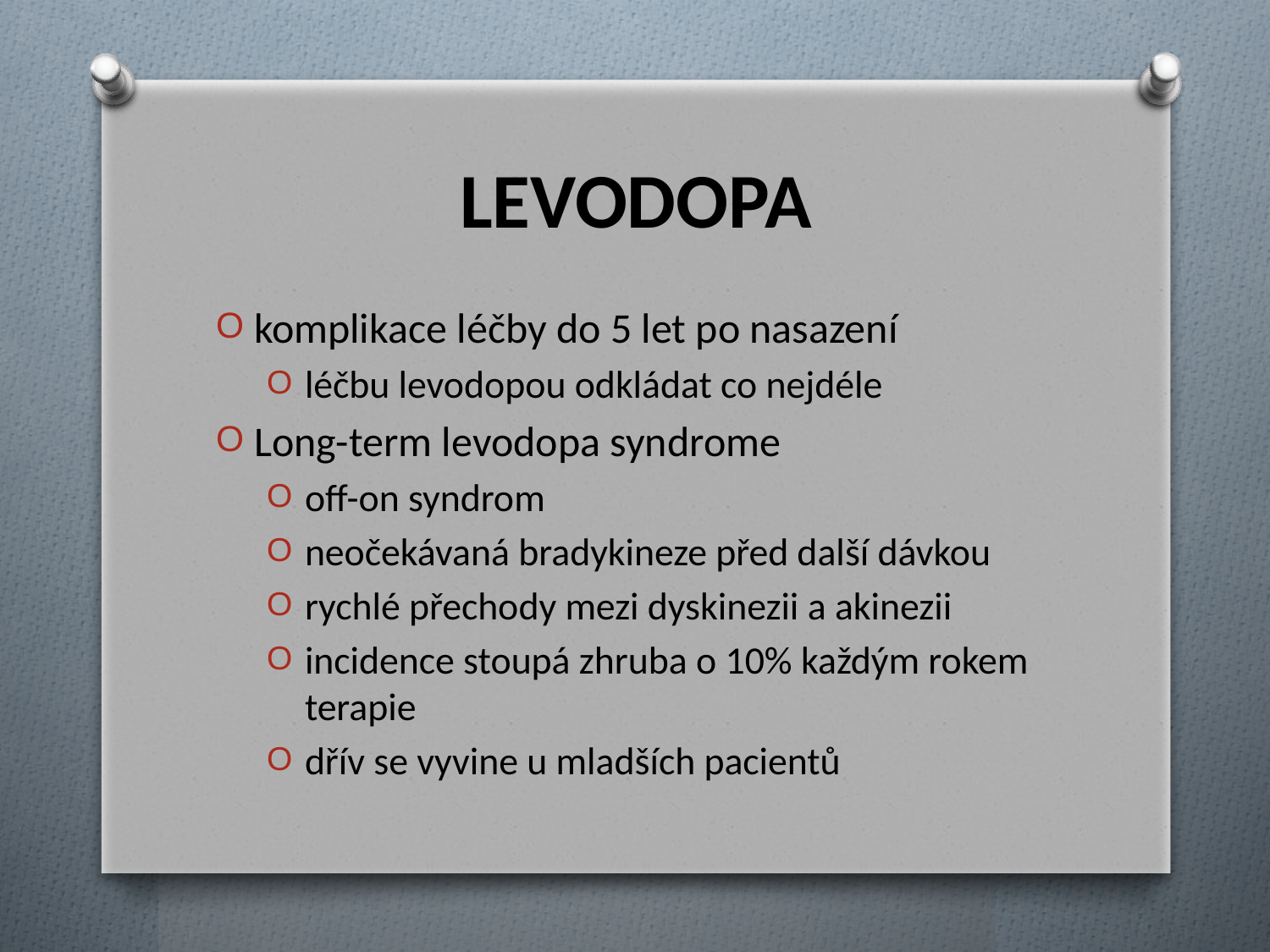

# LEVODOPA
komplikace léčby do 5 let po nasazení
léčbu levodopou odkládat co nejdéle
Long-term levodopa syndrome
off-on syndrom
neočekávaná bradykineze před další dávkou
rychlé přechody mezi dyskinezii a akinezii
incidence stoupá zhruba o 10% každým rokem terapie
dřív se vyvine u mladších pacientů